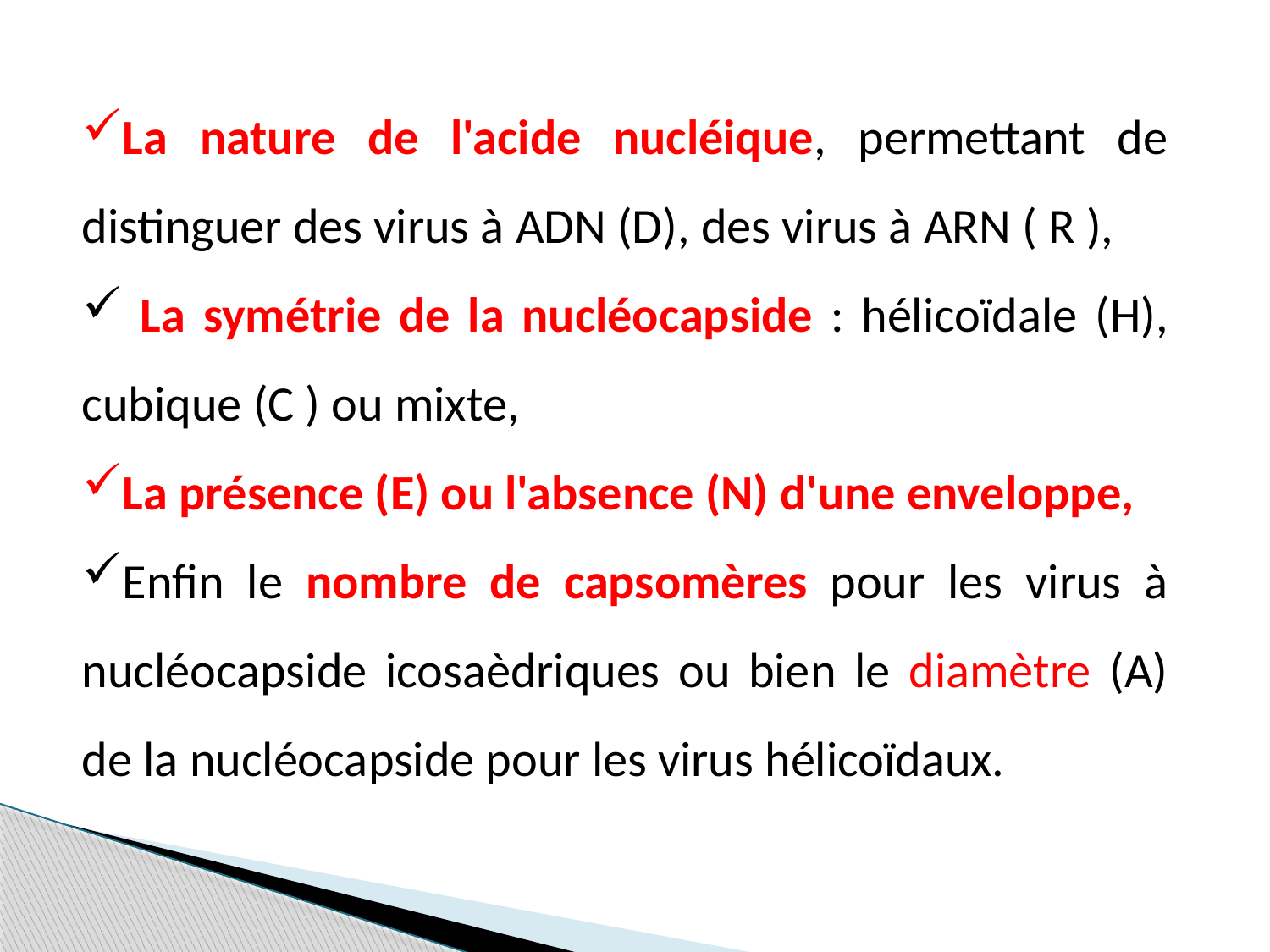

La nature de l'acide nucléique, permettant de distinguer des virus à ADN (D), des virus à ARN ( R ),
 La symétrie de la nucléocapside : hélicoïdale (H), cubique (C ) ou mixte,
La présence (E) ou l'absence (N) d'une enveloppe,
Enfin le nombre de capsomères pour les virus à nucléocapside icosaèdriques ou bien le diamètre (A) de la nucléocapside pour les virus hélicoïdaux.